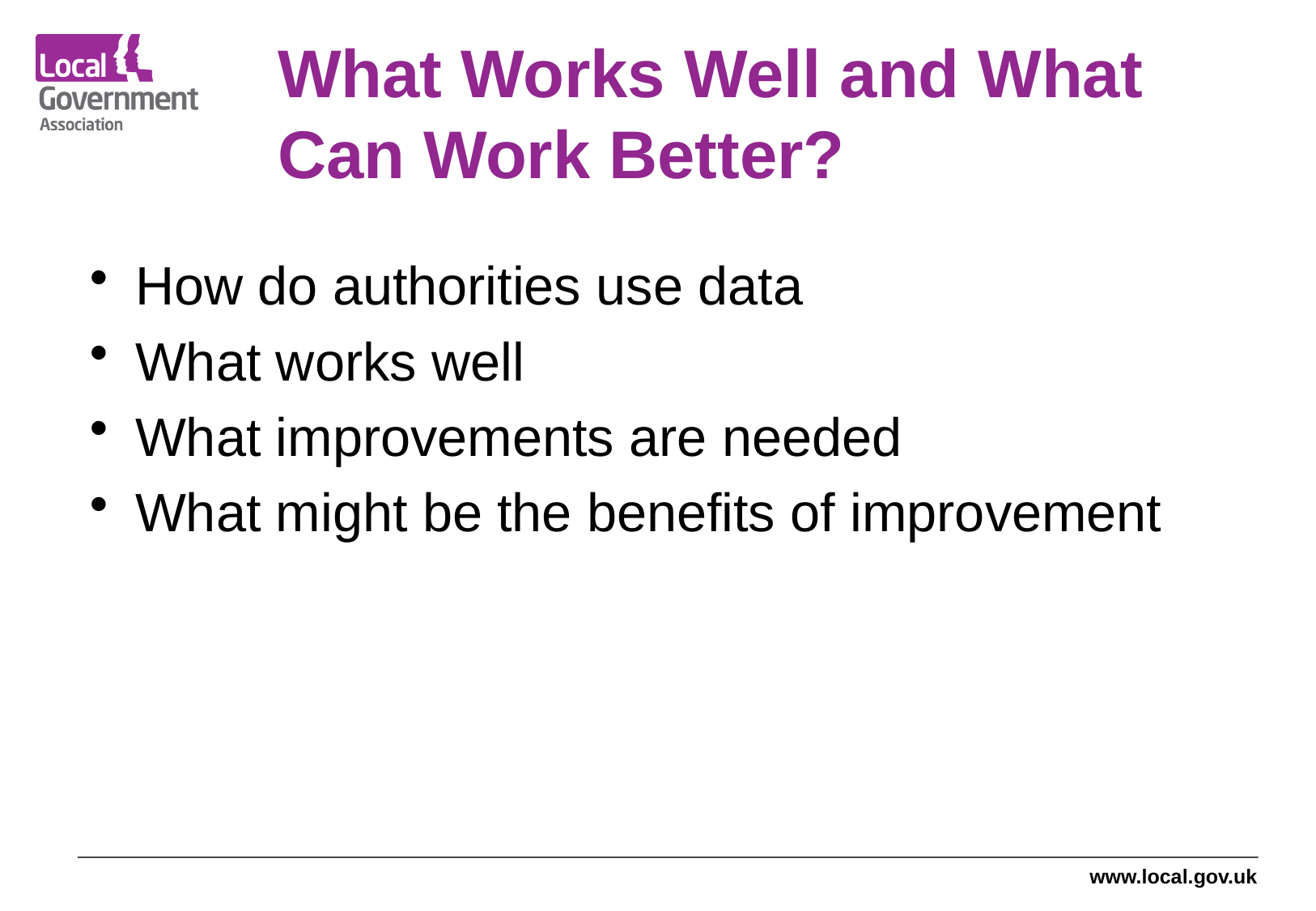

# What Works Well and What Can Work Better?
How do authorities use data
What works well
What improvements are needed
What might be the benefits of improvement
www.local.gov.uk